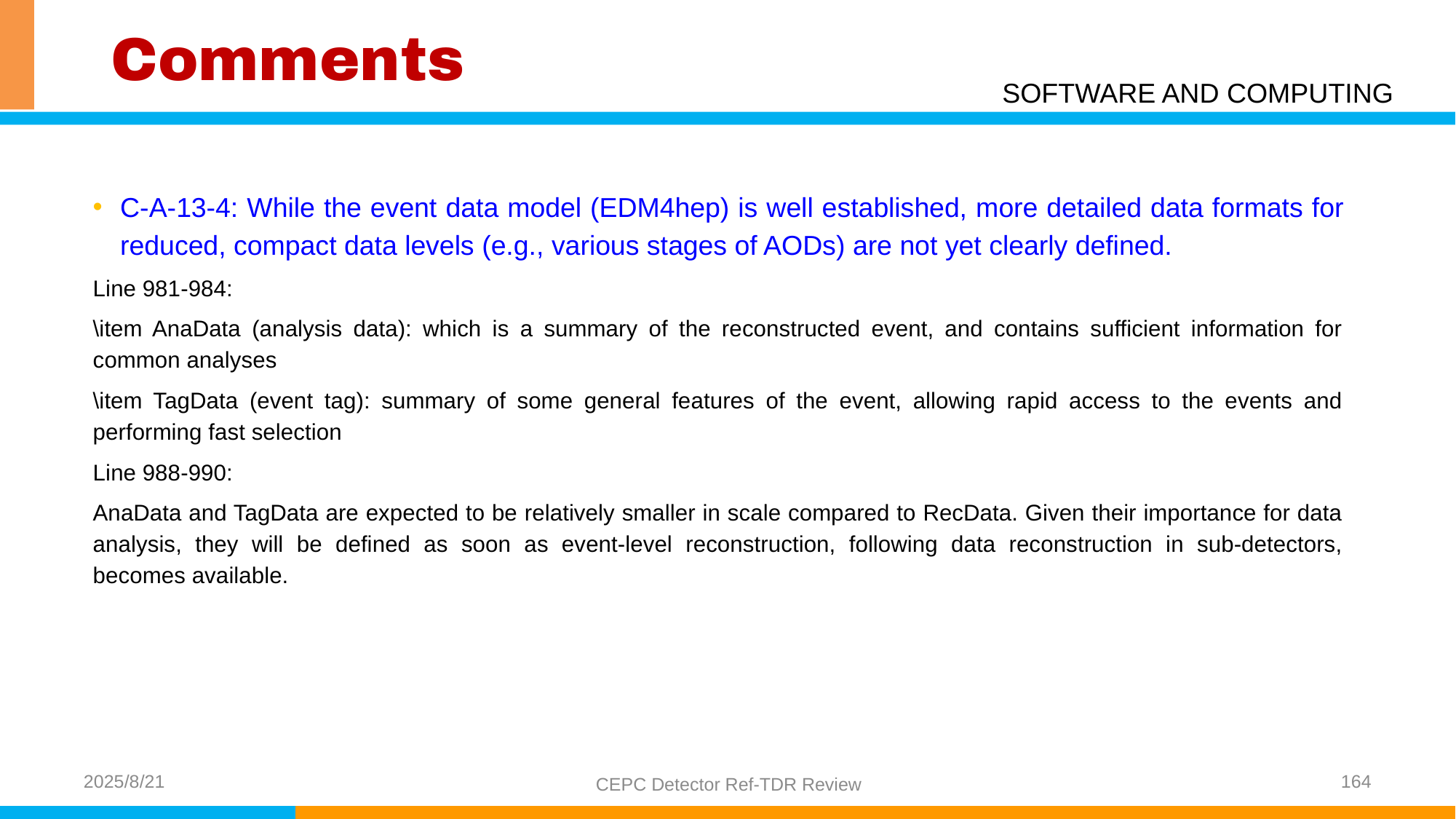

# Comments
SOFTWARE AND COMPUTING
C-A-13-4: While the event data model (EDM4hep) is well established, more detailed data formats for reduced, compact data levels (e.g., various stages of AODs) are not yet clearly defined.
Line 981-984:
\item AnaData (analysis data): which is a summary of the reconstructed event, and contains sufficient information for common analyses
\item TagData (event tag): summary of some general features of the event, allowing rapid access to the events and performing fast selection
Line 988-990:
AnaData and TagData are expected to be relatively smaller in scale compared to RecData. Given their importance for data analysis, they will be defined as soon as event-level reconstruction, following data reconstruction in sub-detectors, becomes available.